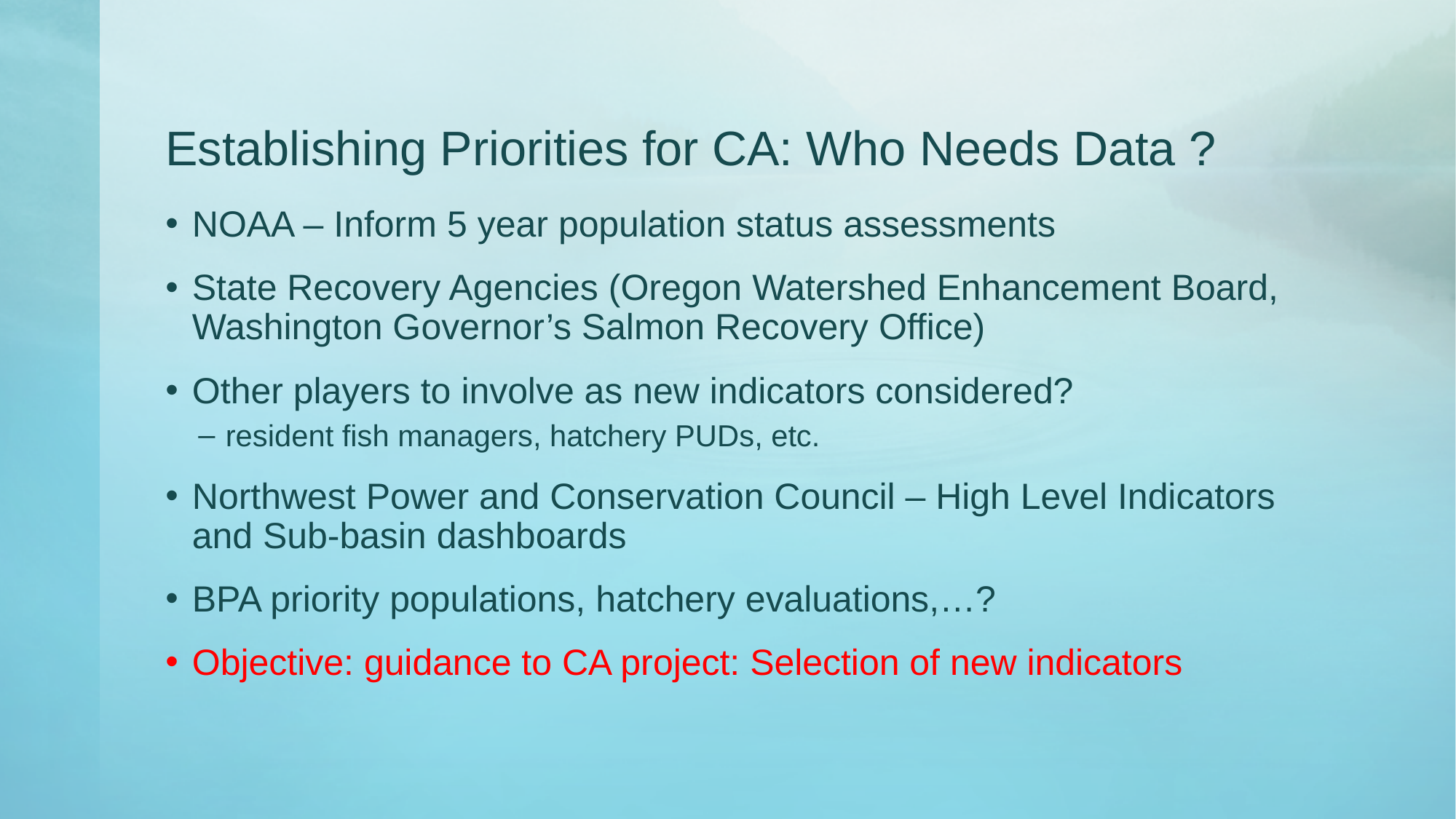

# Establishing Priorities for CA: Who Needs Data ?
NOAA – Inform 5 year population status assessments
State Recovery Agencies (Oregon Watershed Enhancement Board, Washington Governor’s Salmon Recovery Office)
Other players to involve as new indicators considered?
resident fish managers, hatchery PUDs, etc.
Northwest Power and Conservation Council – High Level Indicators and Sub-basin dashboards
BPA priority populations, hatchery evaluations,…?
Objective: guidance to CA project: Selection of new indicators